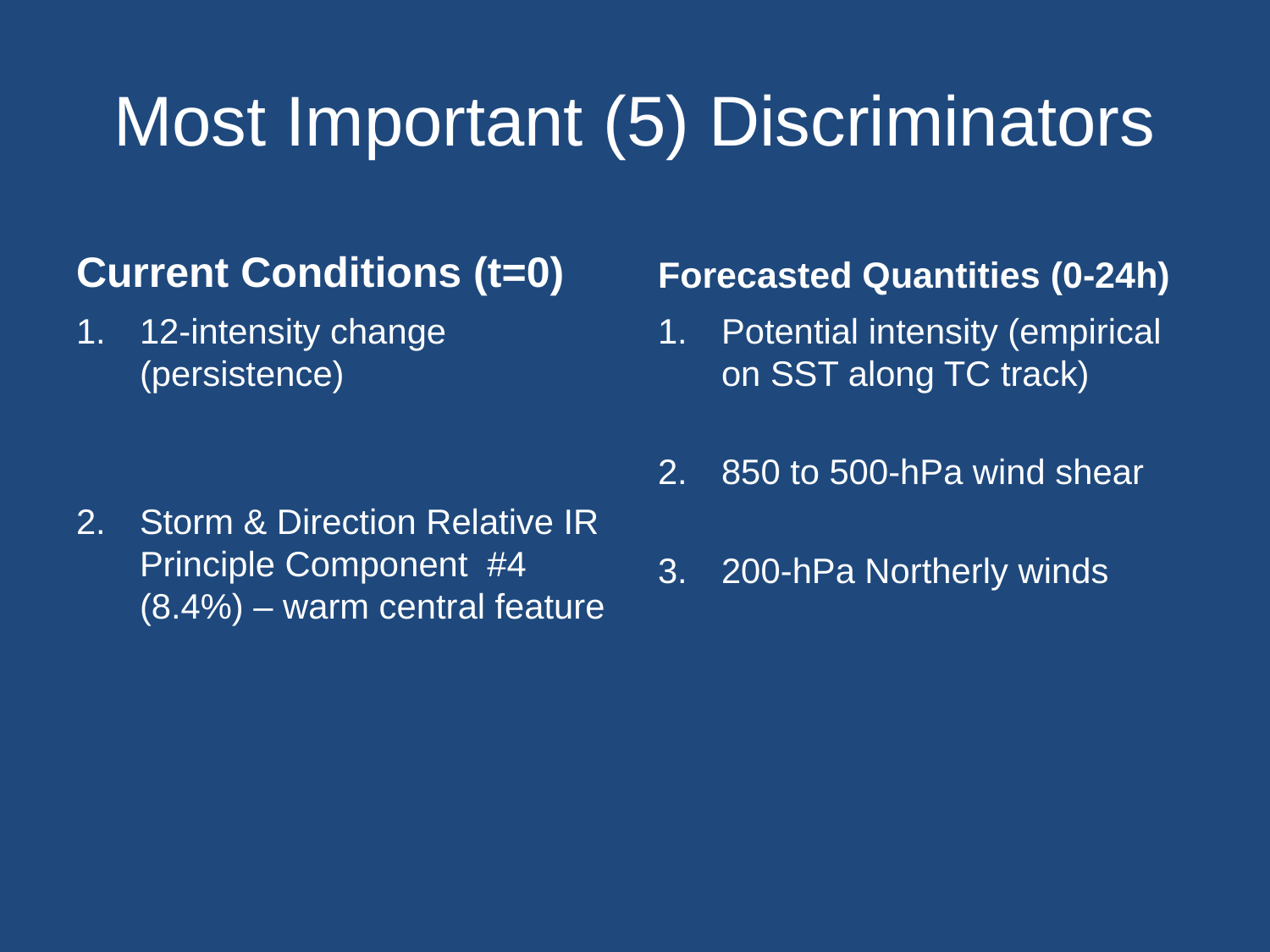

# Most Important (5) Discriminators
Current Conditions (t=0)
Forecasted Quantities (0-24h)
12-intensity change (persistence)

Storm & Direction Relative IR Principle Component  #4  (8.4%) – warm central feature

Potential intensity (empirical on SST along TC track)

850 to 500-hPa wind shear

200-hPa Northerly winds